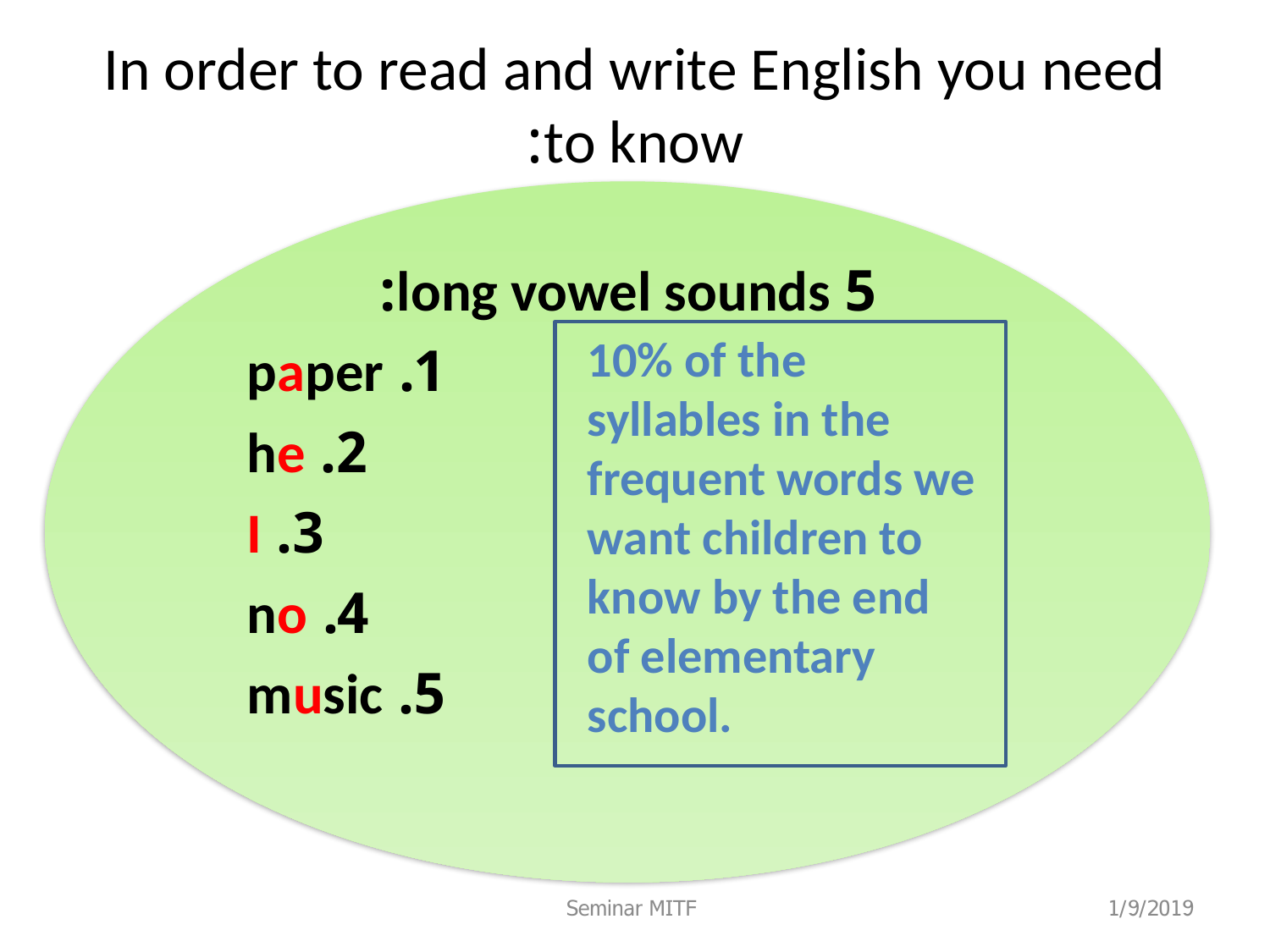

# In order to read and write English you need to know:

5 long vowel sounds:
1. paper
2. he
3. I
4. no
5. music

10% of the syllables in the frequent words we want children to know by the end of elementary school.

Seminar MITF
1/9/2019